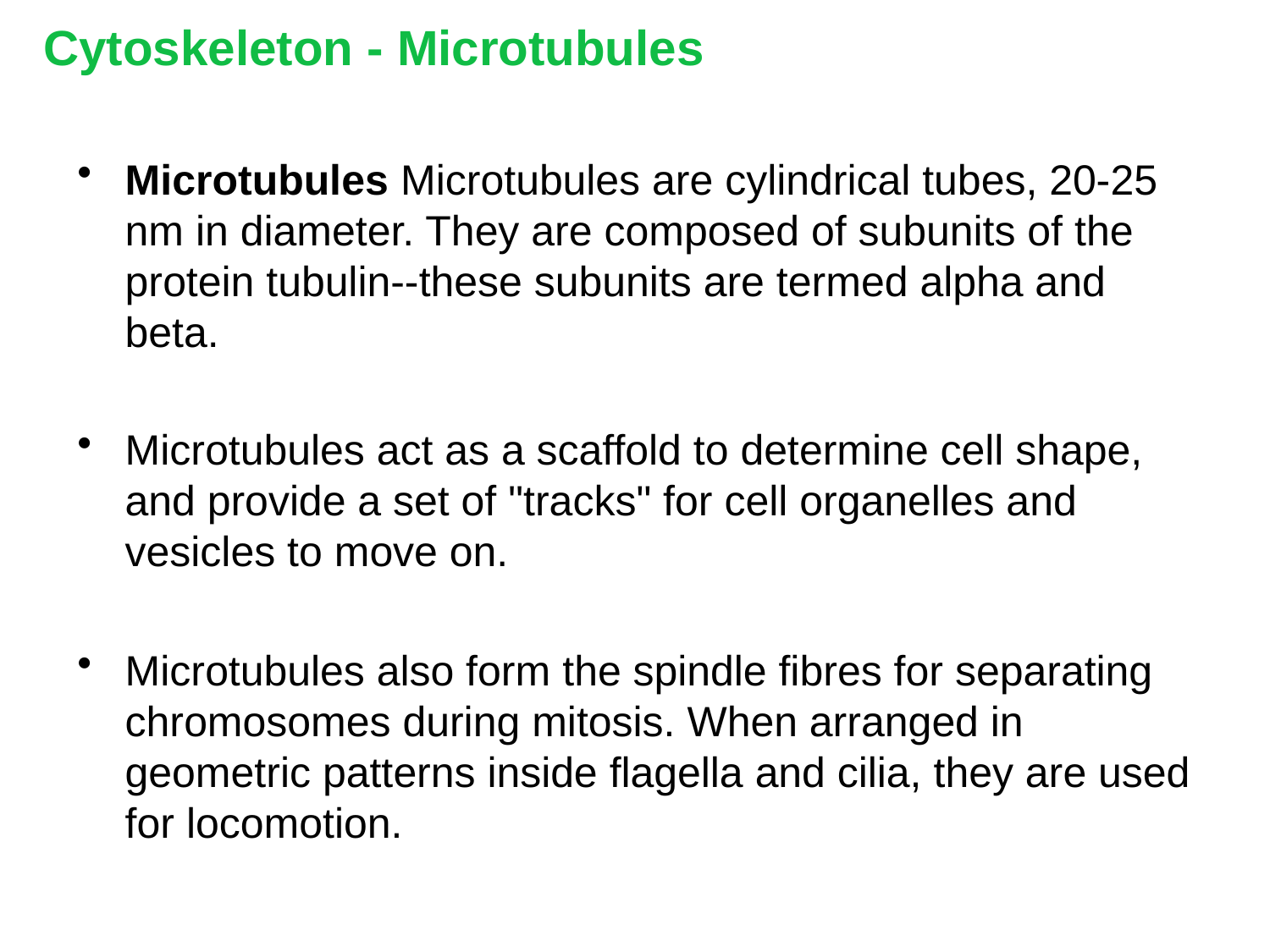

# Cytoskeleton - Microtubules
Microtubules Microtubules are cylindrical tubes, 20-25 nm in diameter. They are composed of subunits of the protein tubulin--these subunits are termed alpha and beta.

Microtubules act as a scaffold to determine cell shape, and provide a set of "tracks" for cell organelles and vesicles to move on.

Microtubules also form the spindle fibres for separating chromosomes during mitosis. When arranged in geometric patterns inside flagella and cilia, they are used for locomotion.